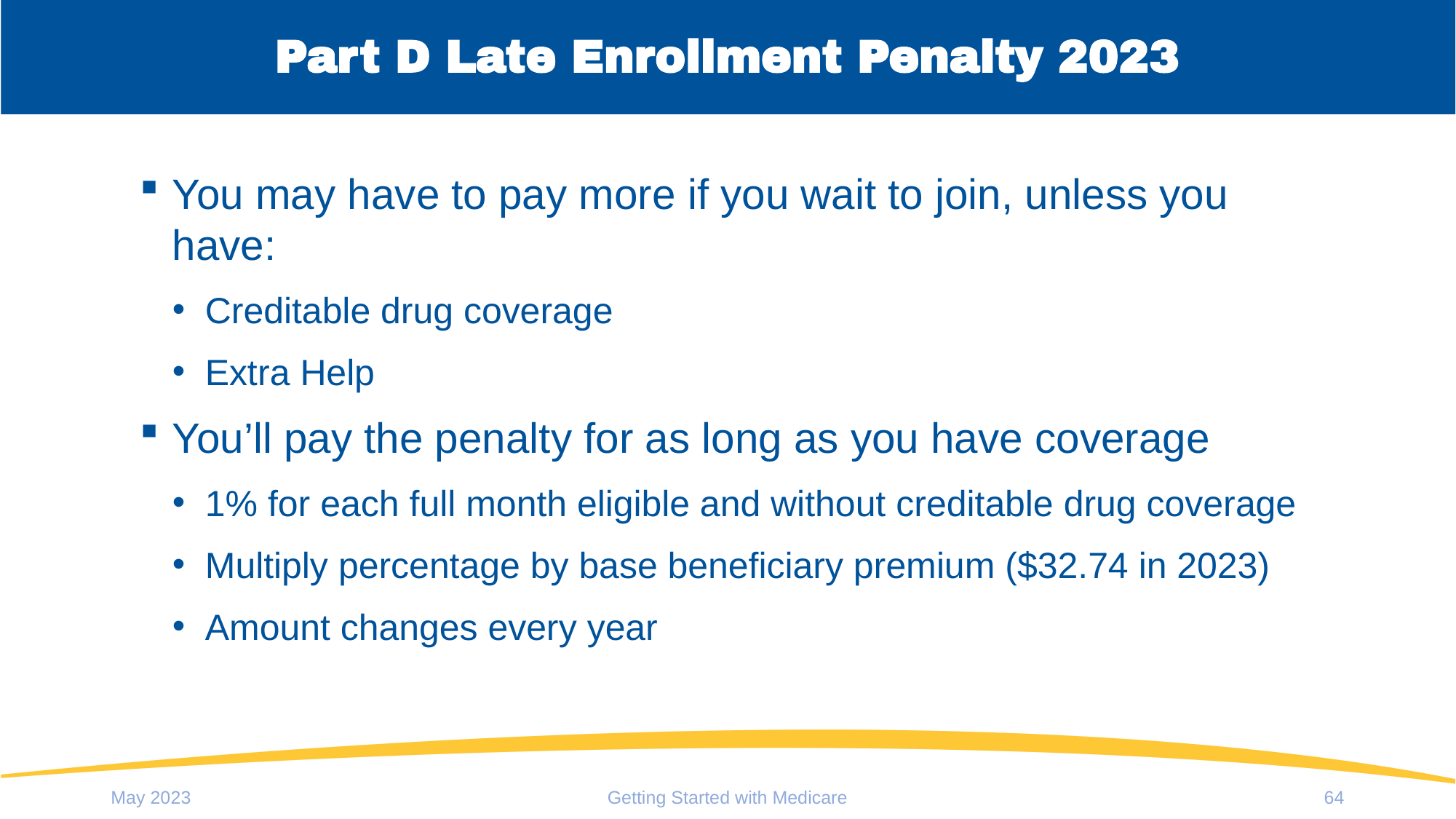

# Part D Late Enrollment Penalty 2023
You may have to pay more if you wait to join, unless you have:
Creditable drug coverage
Extra Help
You’ll pay the penalty for as long as you have coverage
1% for each full month eligible and without creditable drug coverage
Multiply percentage by base beneficiary premium ($32.74 in 2023)
Amount changes every year

May 2023
Getting Started with Medicare
64